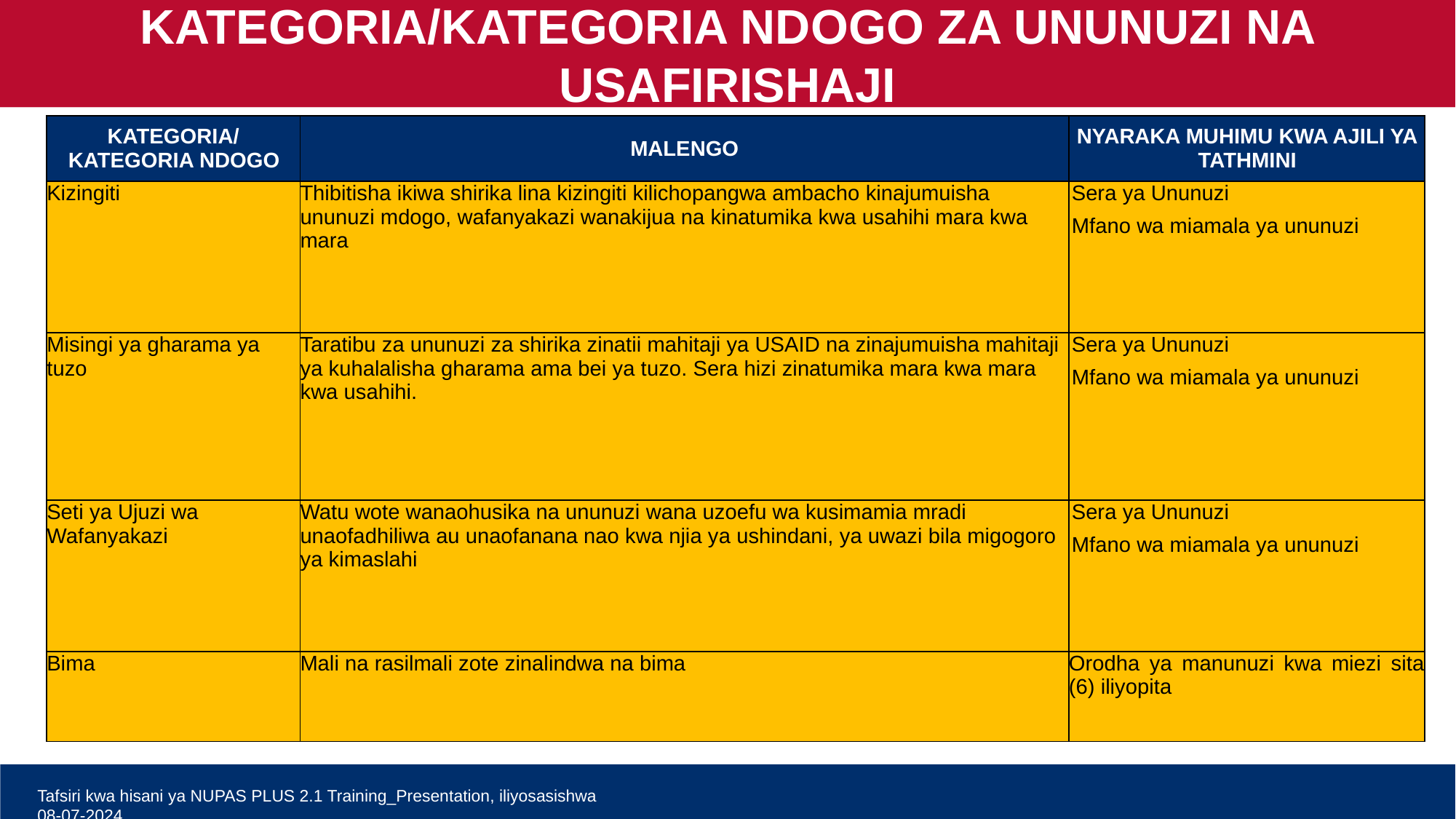

KATEGORIA/KATEGORIA NDOGO ZA UNUNUZI NA USAFIRISHAJI
| KATEGORIA/ KATEGORIA NDOGO | MALENGO | NYARAKA MUHIMU KWA AJILI YA TATHMINI |
| --- | --- | --- |
| Kizingiti | Thibitisha ikiwa shirika lina kizingiti kilichopangwa ambacho kinajumuisha ununuzi mdogo, wafanyakazi wanakijua na kinatumika kwa usahihi mara kwa mara | Sera ya Ununuzi Mfano wa miamala ya ununuzi |
| Misingi ya gharama ya tuzo | Taratibu za ununuzi za shirika zinatii mahitaji ya USAID na zinajumuisha mahitaji ya kuhalalisha gharama ama bei ya tuzo. Sera hizi zinatumika mara kwa mara kwa usahihi. | Sera ya Ununuzi Mfano wa miamala ya ununuzi |
| Seti ya Ujuzi wa Wafanyakazi | Watu wote wanaohusika na ununuzi wana uzoefu wa kusimamia mradi unaofadhiliwa au unaofanana nao kwa njia ya ushindani, ya uwazi bila migogoro ya kimaslahi | Sera ya Ununuzi Mfano wa miamala ya ununuzi |
| Bima | Mali na rasilmali zote zinalindwa na bima | Orodha ya manunuzi kwa miezi sita (6) iliyopita |
Tafsiri kwa hisani ya NUPAS PLUS 2.1 Training_Presentation, iliyosasishwa 08-07-2024